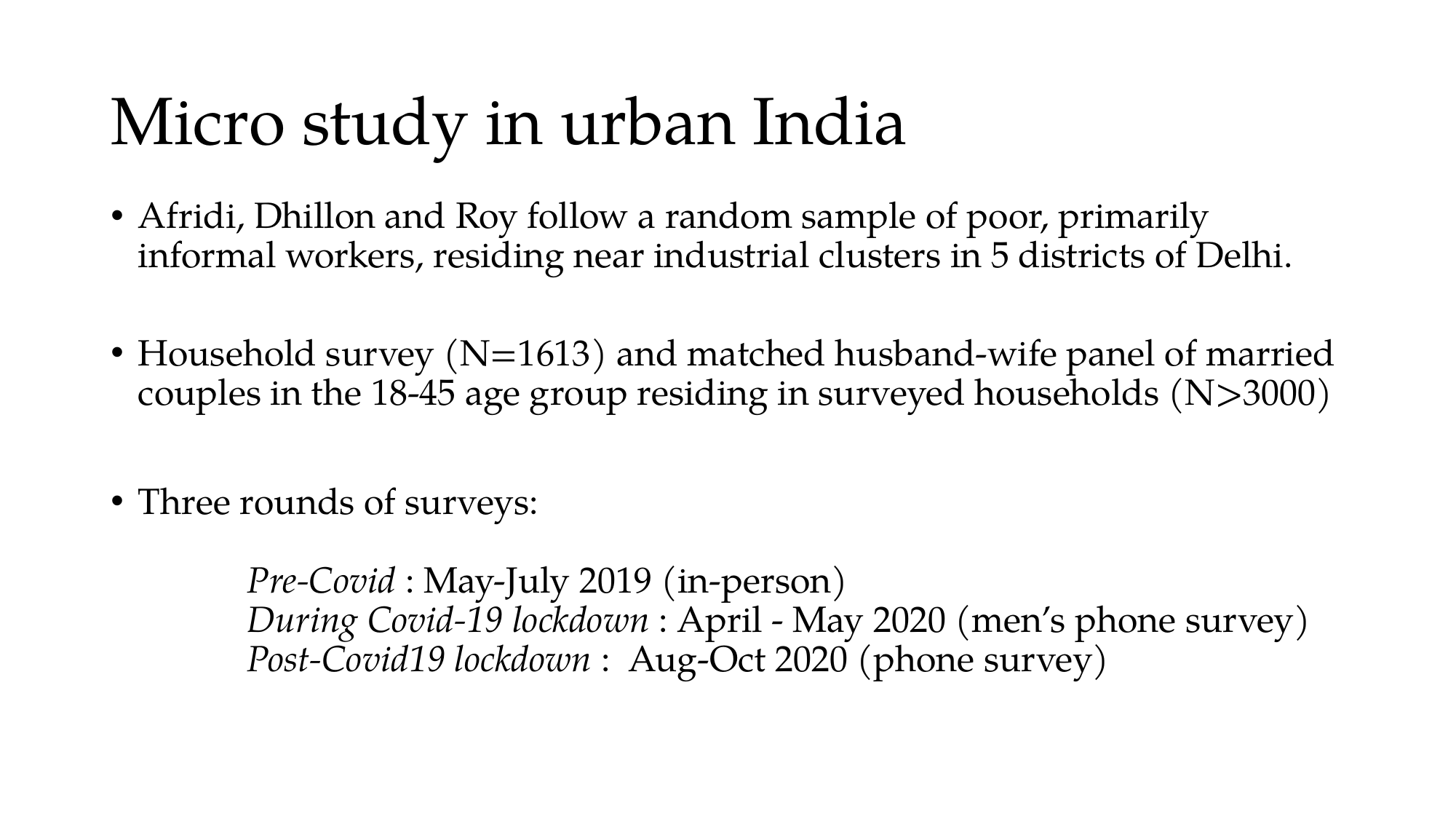

# Micro study in urban India
Afridi, Dhillon and Roy follow a random sample of poor, primarily informal workers, residing near industrial clusters in 5 districts of Delhi.
Household survey (N=1613) and matched husband-wife panel of married couples in the 18-45 age group residing in surveyed households (N>3000)

Three rounds of surveys:
	Pre-Covid : May-July 2019 (in-person)
	During Covid-19 lockdown : April - May 2020 (men’s phone survey)
	Post-Covid19 lockdown :  Aug-Oct 2020 (phone survey)